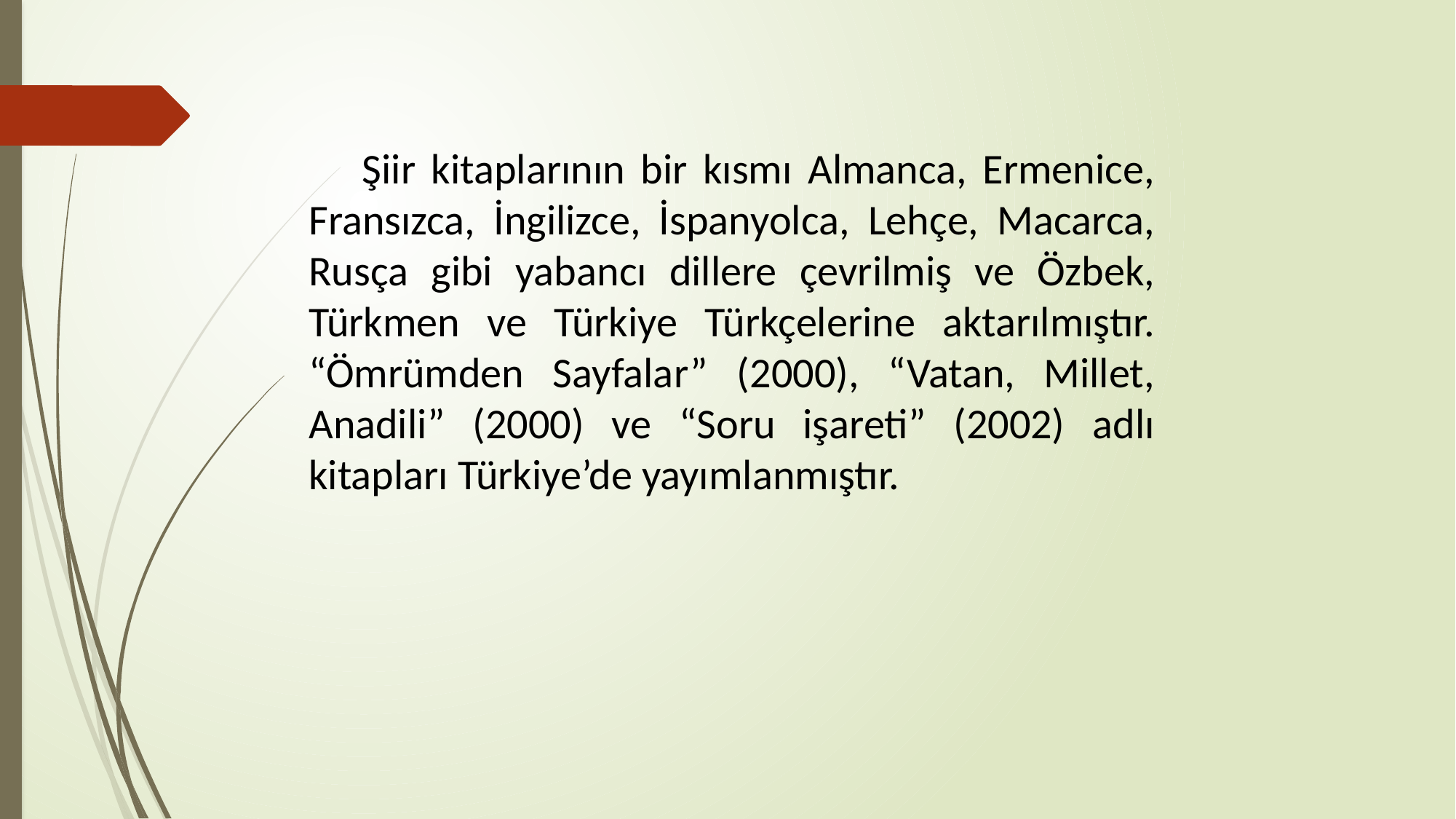

Şiir kitaplarının bir kısmı Almanca, Ermenice, Fransızca, İngilizce, İspanyolca, Lehçe, Macarca, Rusça gibi yabancı dillere çevrilmiş ve Özbek, Türkmen ve Türkiye Türkçelerine aktarılmıştır. “Ömrümden Sayfalar” (2000), “Vatan, Millet, Anadili” (2000) ve “Soru işareti” (2002) adlı kitapları Türkiye’de yayımlanmıştır.